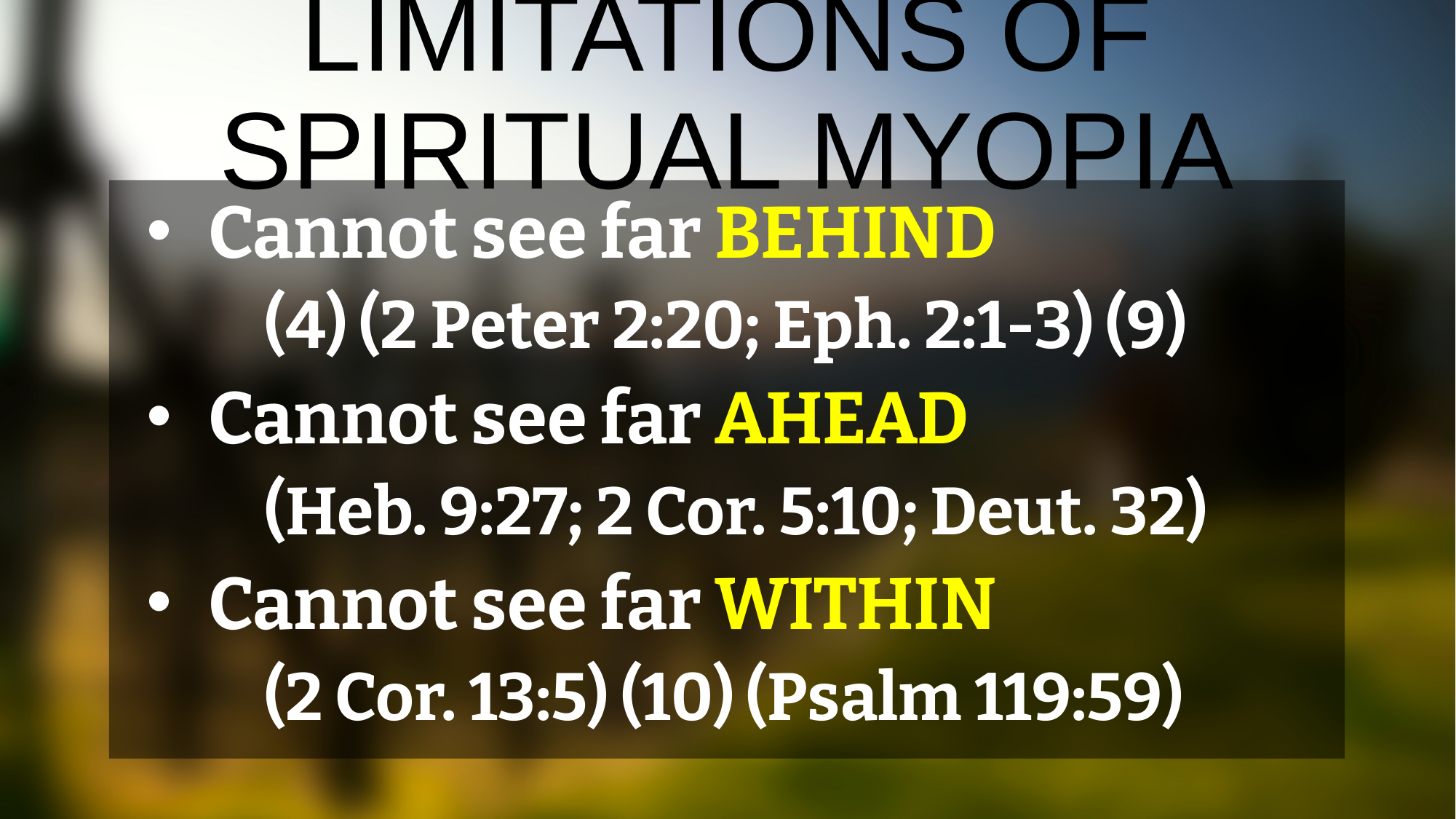

# Limitations of Spiritual Myopia
Cannot see far Behind
(4) (2 Peter 2:20; Eph. 2:1-3) (9)
Cannot see far Ahead
(Heb. 9:27; 2 Cor. 5:10; Deut. 32)
Cannot see far Within
(2 Cor. 13:5) (10) (Psalm 119:59)